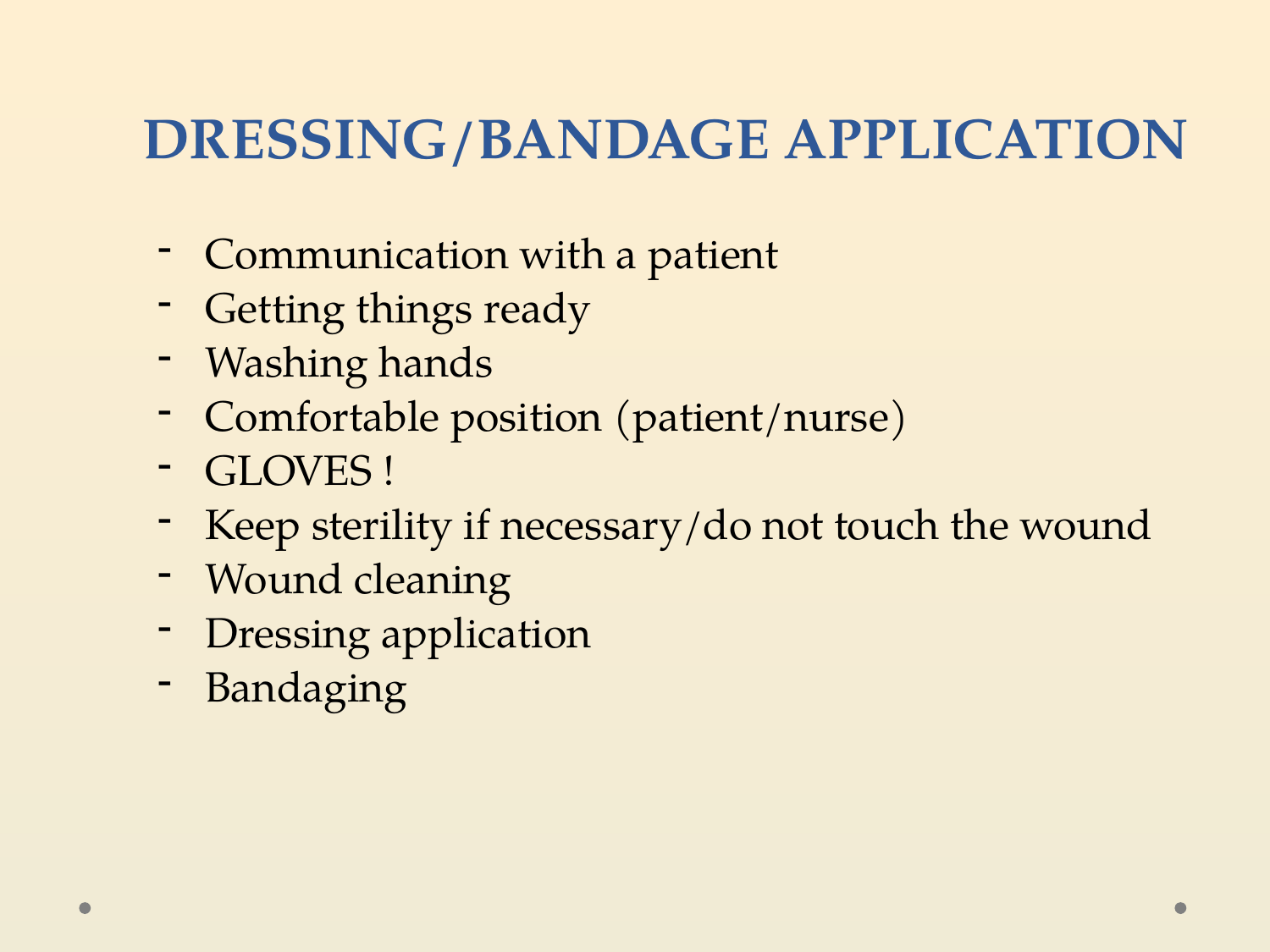

# DRESSING/BANDAGE APPLICATION
Communication with a patient
Getting things ready
Washing hands
Comfortable position (patient/nurse)
GLOVES !
Keep sterility if necessary/do not touch the wound
Wound cleaning
Dressing application
Bandaging